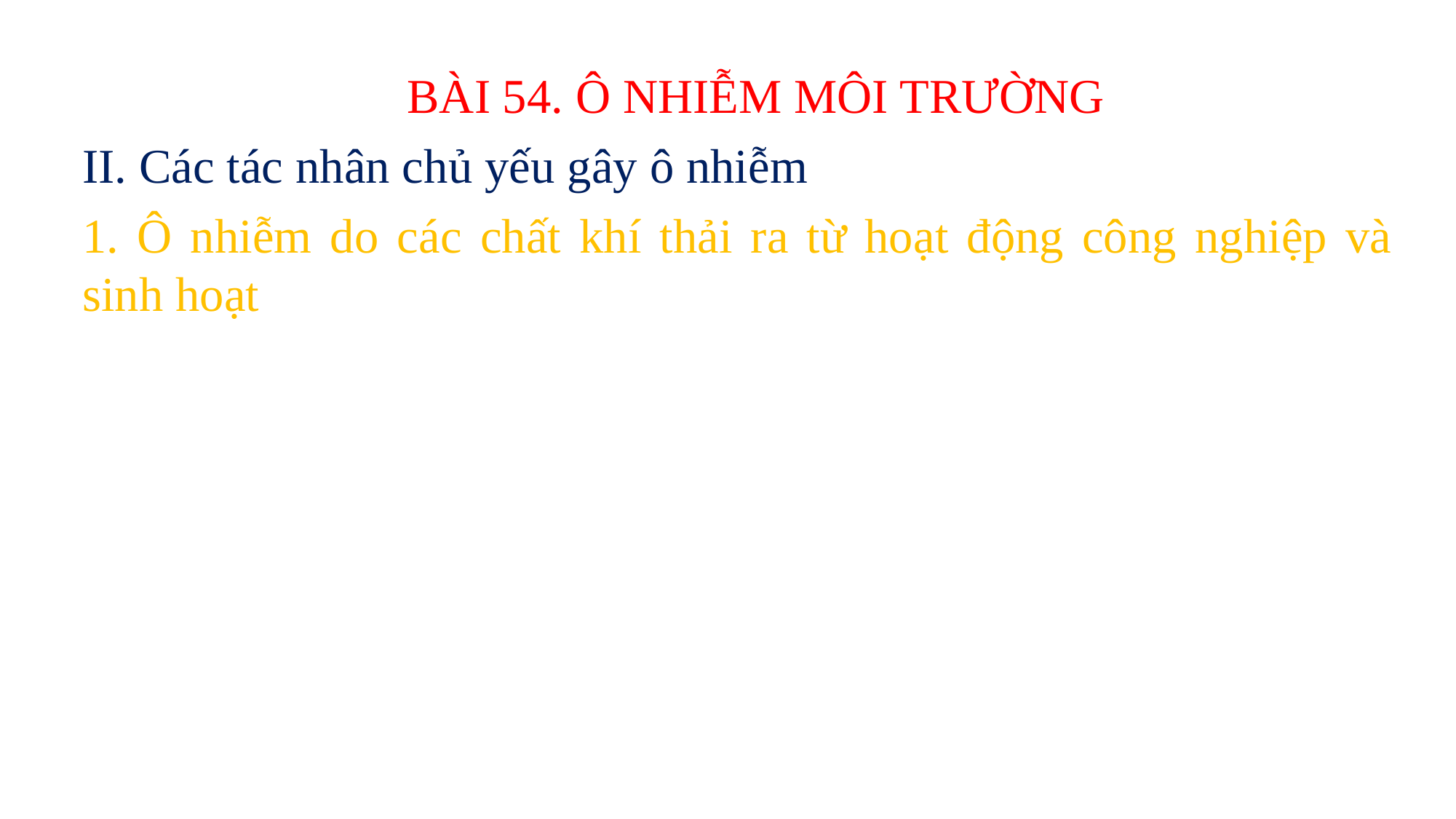

BÀI 54. Ô NHIỄM MÔI TRƯỜNG
II. Các tác nhân chủ yếu gây ô nhiễm
1. Ô nhiễm do các chất khí thải ra từ hoạt động công nghiệp và sinh hoạt